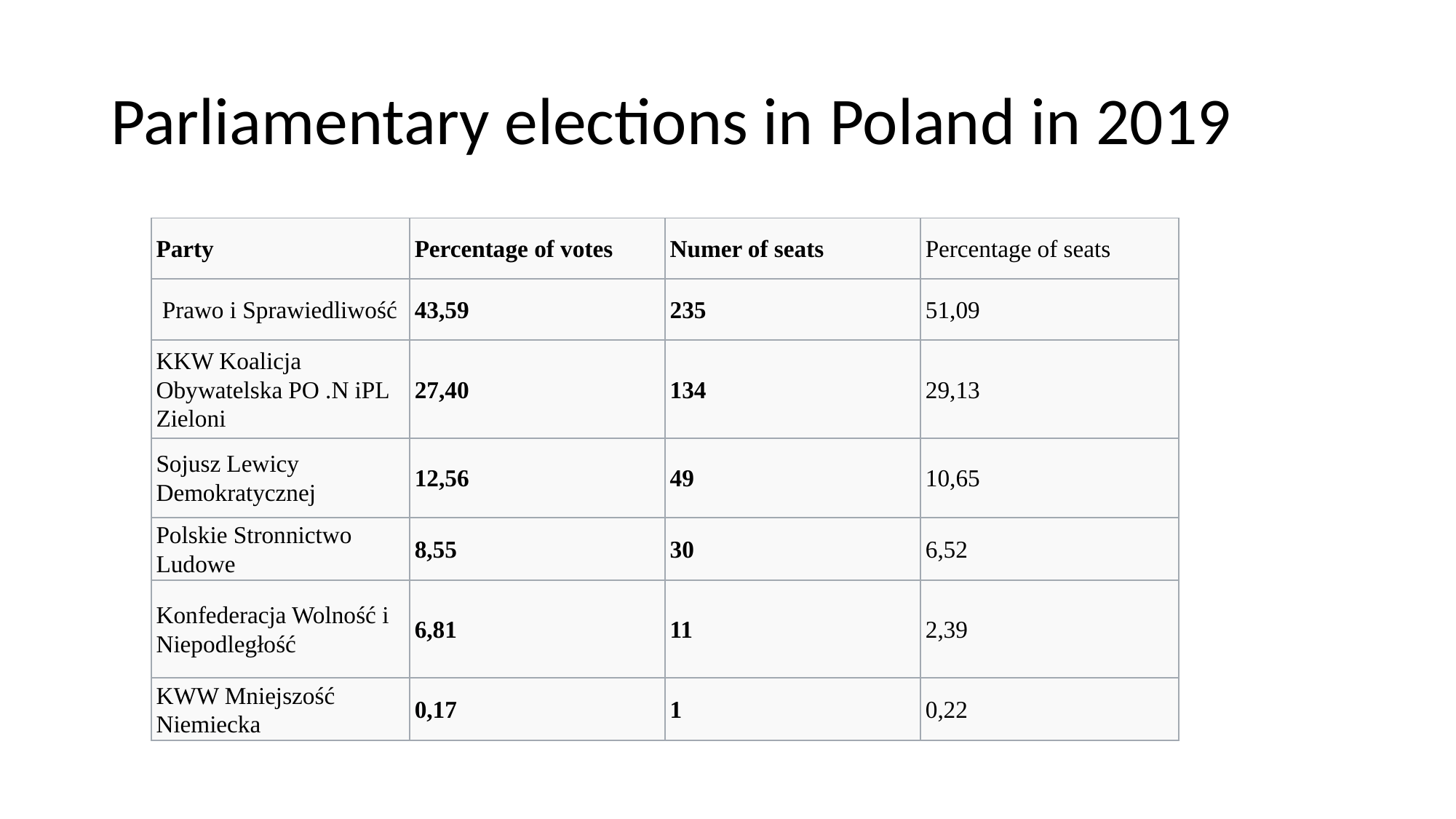

# Parliamentary elections in Poland in 2019
| Party | Percentage of votes | Numer of seats | Percentage of seats |
| --- | --- | --- | --- |
| Prawo i Sprawiedliwość | 43,59 | 235 | 51,09 |
| KKW Koalicja Obywatelska PO .N iPL Zieloni | 27,40 | 134 | 29,13 |
| Sojusz Lewicy Demokratycznej | 12,56 | 49 | 10,65 |
| Polskie Stronnictwo Ludowe | 8,55 | 30 | 6,52 |
| Konfederacja Wolność i Niepodległość | 6,81 | 11 | 2,39 |
| KWW Mniejszość Niemiecka | 0,17 | 1 | 0,22 |